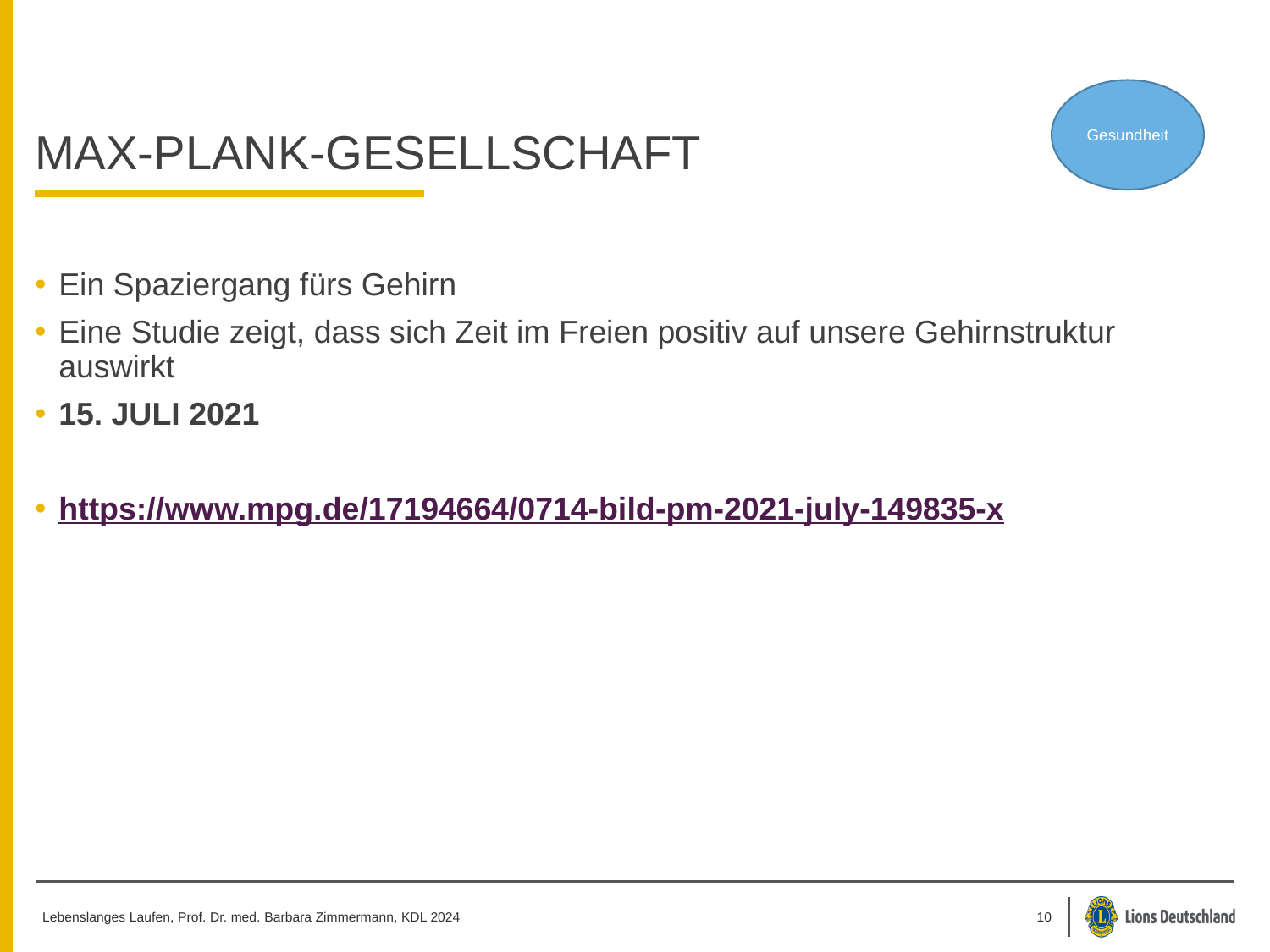

# Max-Plank-Gesellschaft
Gesundheit
Ein Spaziergang fürs Gehirn
Eine Studie zeigt, dass sich Zeit im Freien positiv auf unsere Gehirnstruktur auswirkt
15. JULI 2021

https://www.mpg.de/17194664/0714-bild-pm-2021-july-149835-x

  Lebenslanges Laufen, Prof. Dr. med. Barbara Zimmermann, KDL 2024
10